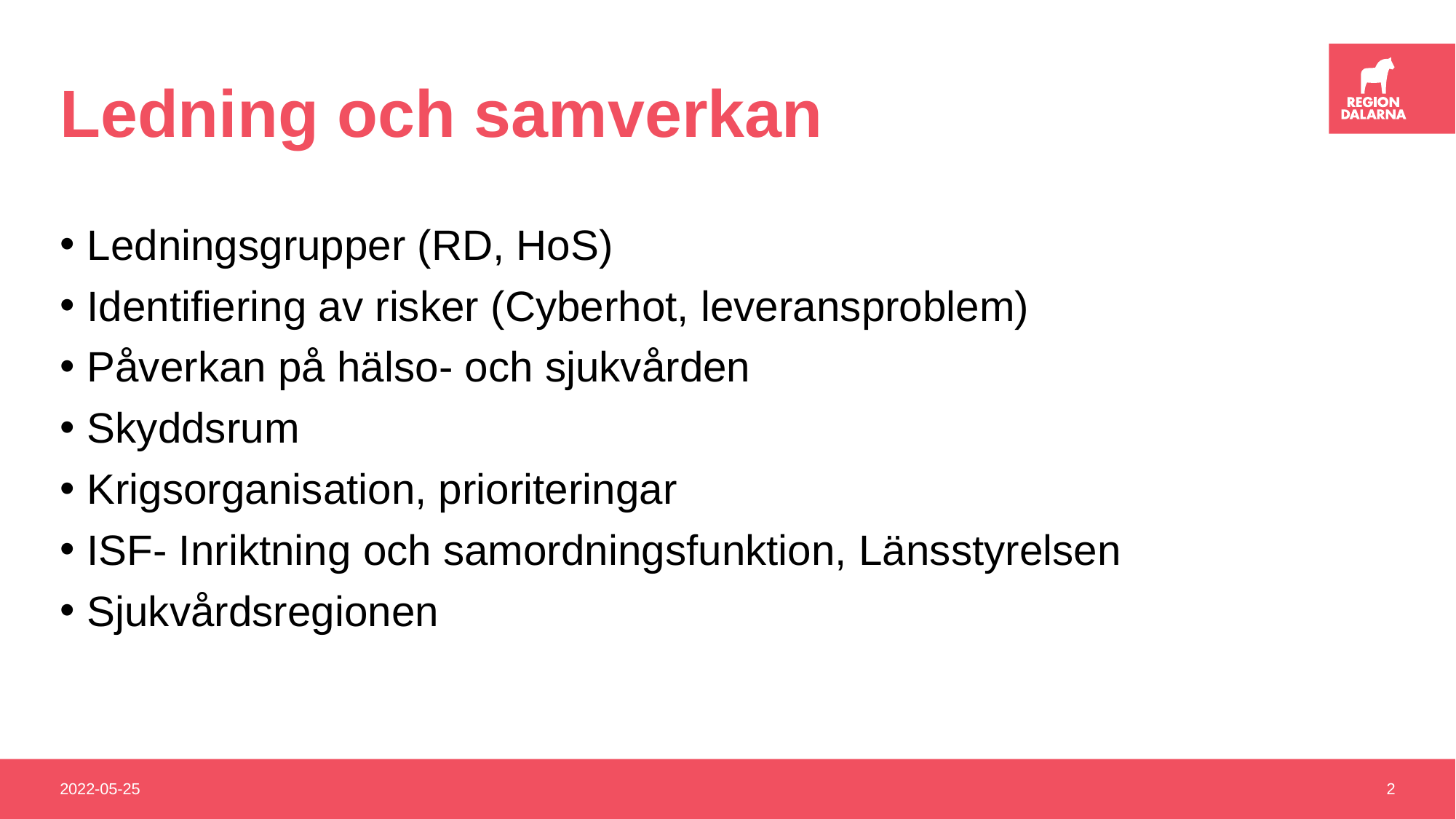

# Ledning och samverkan
Ledningsgrupper (RD, HoS)
Identifiering av risker (Cyberhot, leveransproblem)
Påverkan på hälso- och sjukvården
Skyddsrum
Krigsorganisation, prioriteringar
ISF- Inriktning och samordningsfunktion, Länsstyrelsen
Sjukvårdsregionen

2022-05-25

2